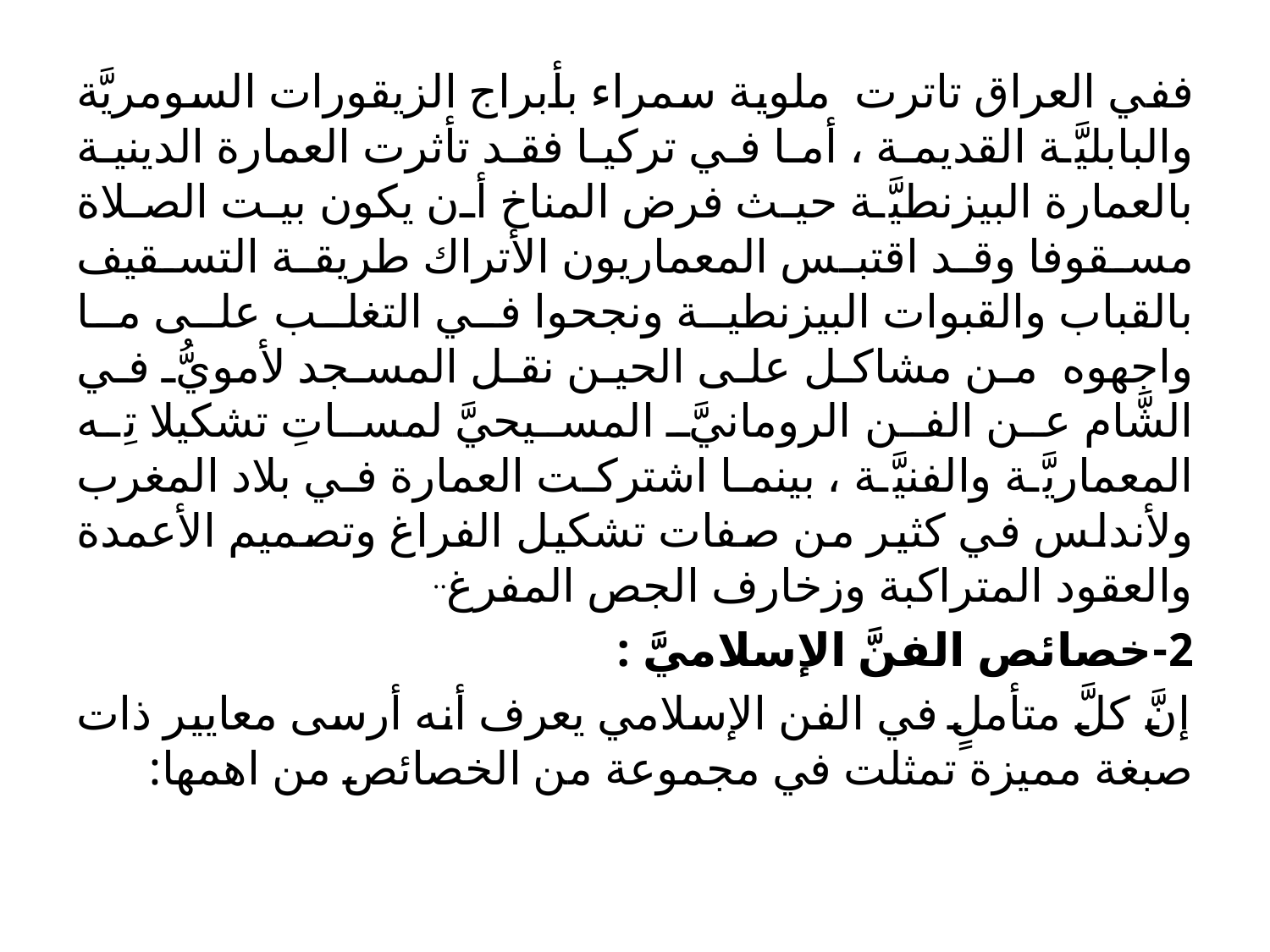

ففي العراق تاترت  ملوية سمراء بأبراج الزيقورات السومريَّة والبابليَّة القديمة ، أما في تركيا فقد تأثرت العمارة الدينية بالعمارة البيزنطيَّة حيث فرض المناخ أن يكون بيت الصلاة مسقوفا وقد اقتبس المعماريون الأتراك طريقة التسقيف بالقباب والقبوات البيزنطية ونجحوا في التغلب على ما واجهوه  من مشاكل على الحين نقل المسجد لأمويُّ في الشَّام عن الفن الرومانيَّ المسيحيَّ لمساتِ تشكيلا تِه المعماريَّة والفنيَّة ، بينما اشتركت العمارة في بلاد المغرب ولأندلس في كثير من صفات تشكيل الفراغ وتصميم الأعمدة والعقود المتراكبة وزخارف الجص المفرغ..
2-خصائص الفنَّ الإسلاميَّ :
إنَّ كلَّ متأملٍ في الفن الإسلامي يعرف أنه أرسى معايير ذات صبغة مميزة تمثلت في مجموعة من الخصائص من اهمها: